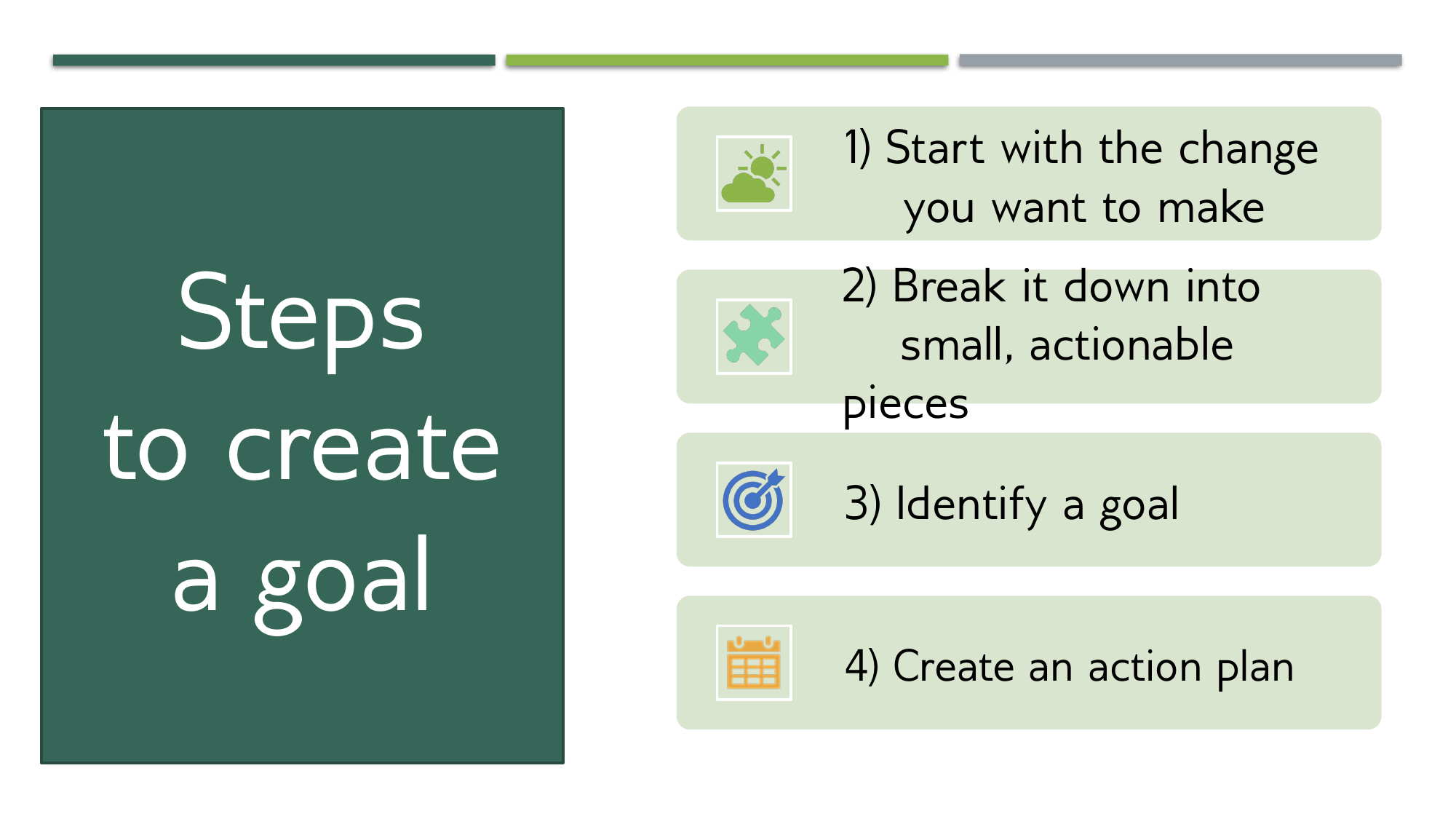

Example
1) Start with the change
    you want to make
2) Break it down into
    small, actionable pieces
3) Identify a goal
4) Create an action plan
Steps
to create
a goal